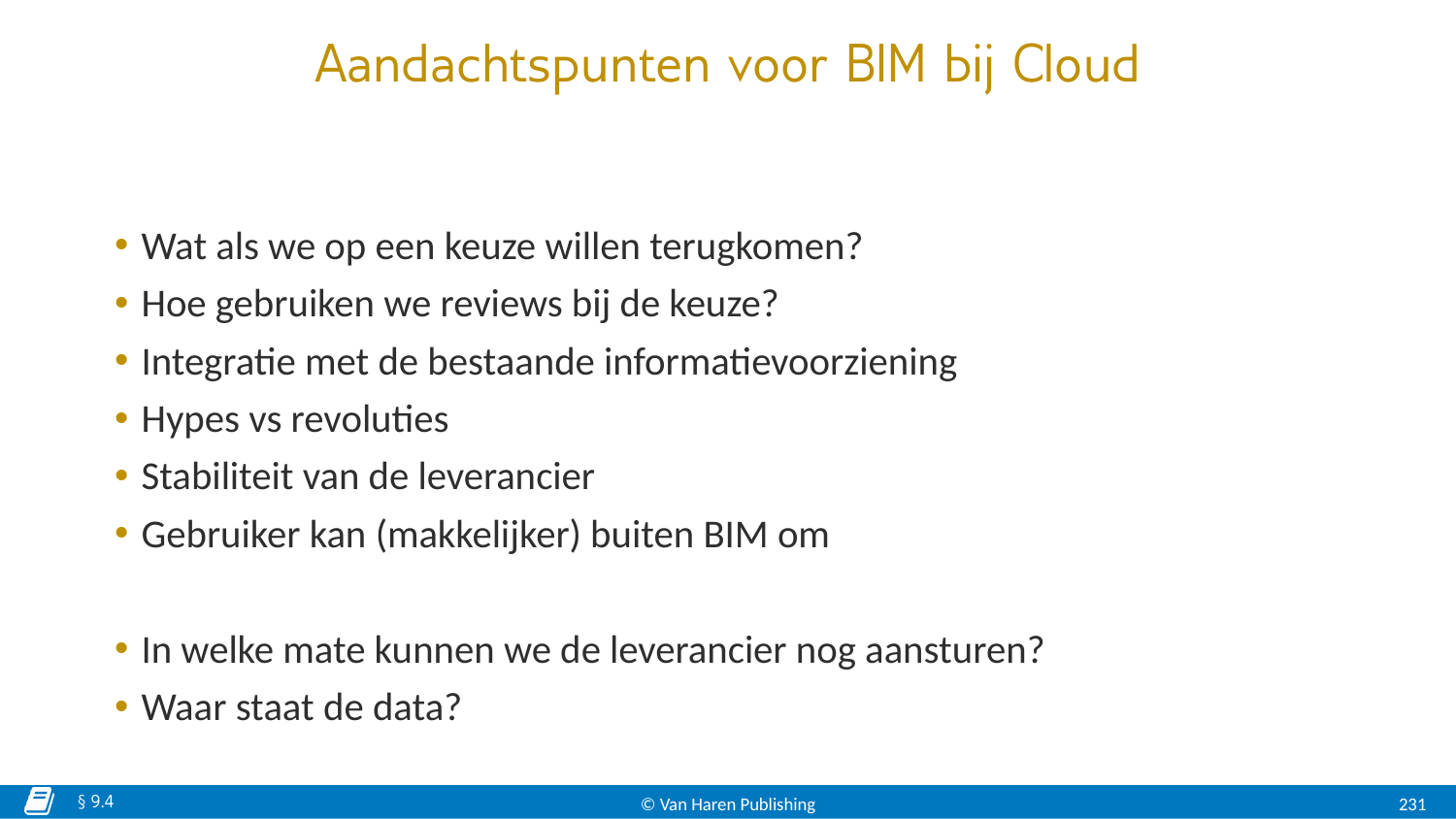

# Aandachtspunten voor BIM bij Cloud
Wat als we op een keuze willen terugkomen?
Hoe gebruiken we reviews bij de keuze?
Integratie met de bestaande informatievoorziening
Hypes vs revoluties
Stabiliteit van de leverancier
Gebruiker kan (makkelijker) buiten BIM om

In welke mate kunnen we de leverancier nog aansturen?
Waar staat de data?
§ 9.4